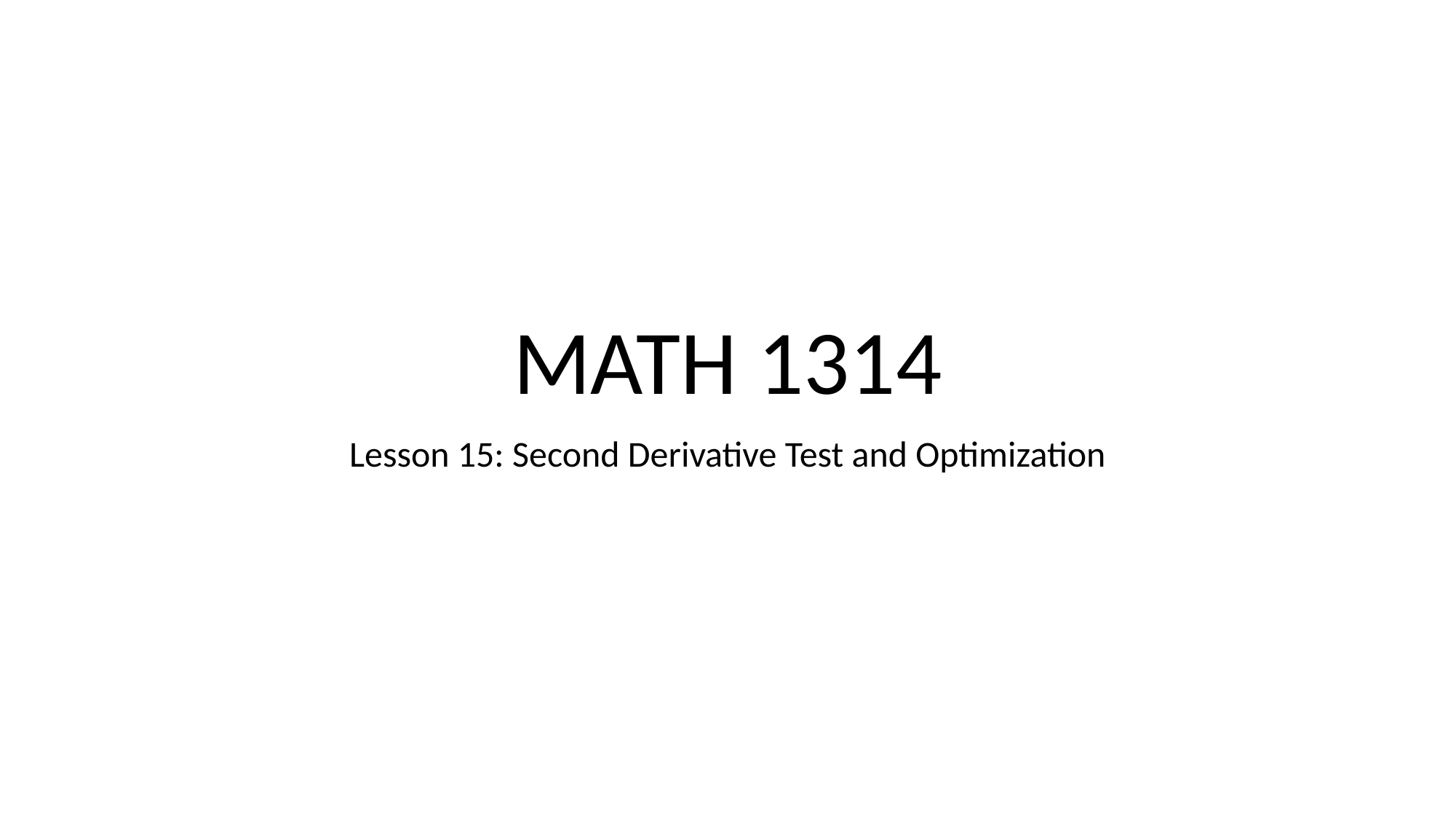

# MATH 1314
Lesson 15: Second Derivative Test and Optimization